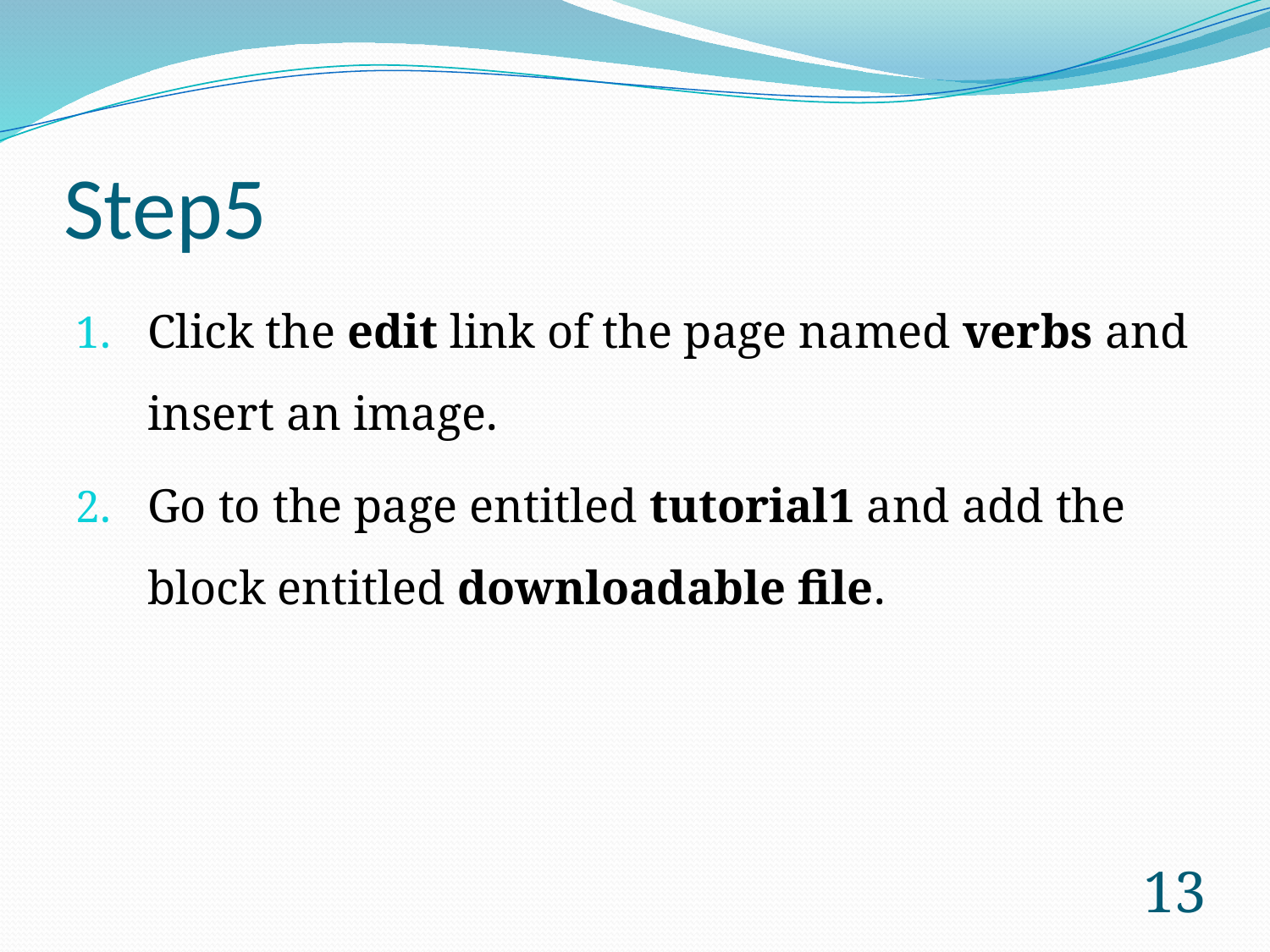

# Step5
Click the edit link of the page named verbs and insert an image.
Go to the page entitled tutorial1 and add the block entitled downloadable file.

13